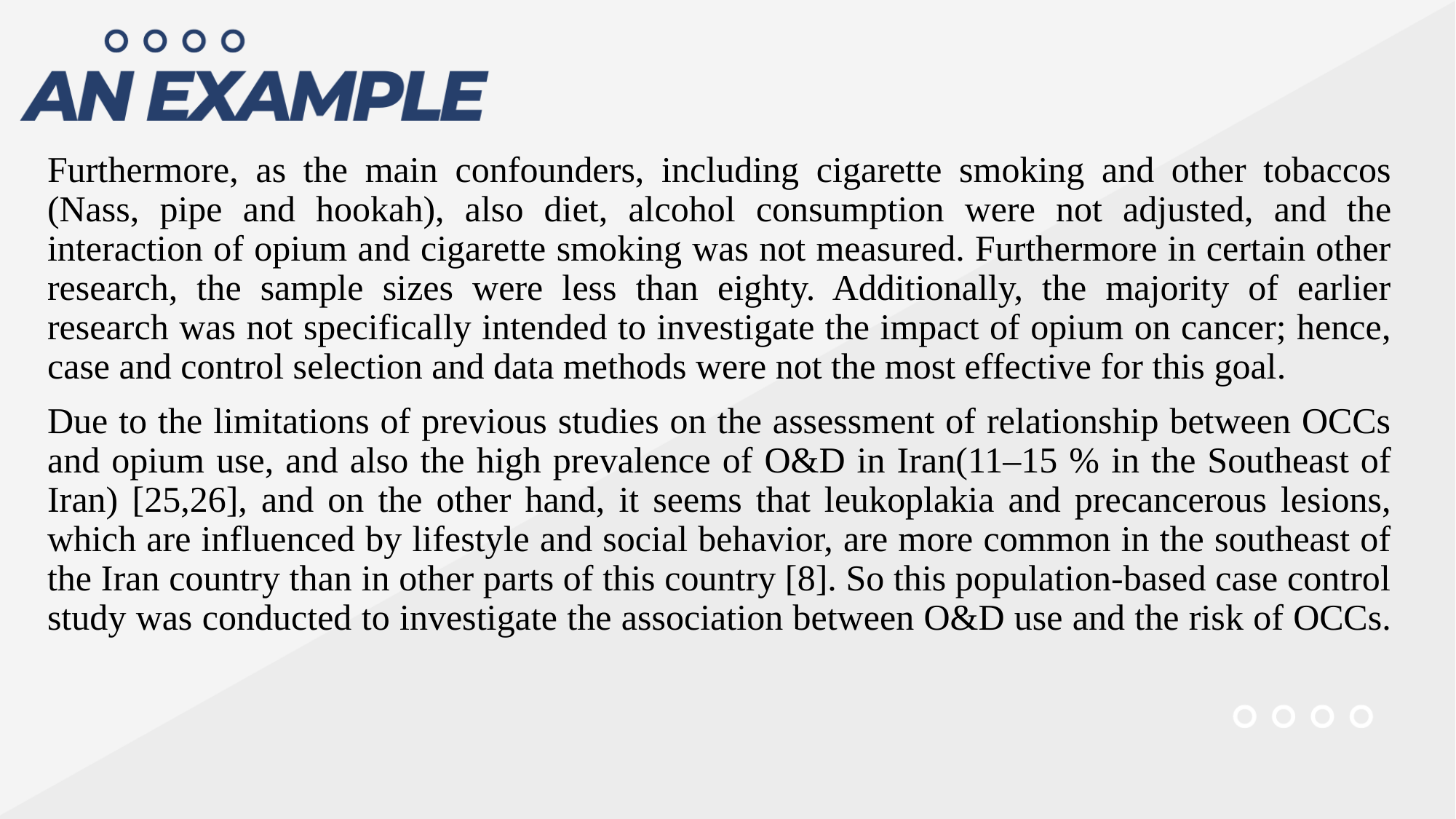

Furthermore, as the main confounders, including cigarette smoking and other tobaccos (Nass, pipe and hookah), also diet, alcohol consumption were not adjusted, and the interaction of opium and cigarette smoking was not measured. Furthermore in certain other research, the sample sizes were less than eighty. Additionally, the majority of earlier research was not specifically intended to investigate the impact of opium on cancer; hence, case and control selection and data methods were not the most effective for this goal.
Due to the limitations of previous studies on the assessment of relationship between OCCs and opium use, and also the high prevalence of O&D in Iran(11–15 % in the Southeast of Iran) [25,26], and on the other hand, it seems that leukoplakia and precancerous lesions, which are influenced by lifestyle and social behavior, are more common in the southeast of the Iran country than in other parts of this country [8]. So this population-based case control study was conducted to investigate the association between O&D use and the risk of OCCs.